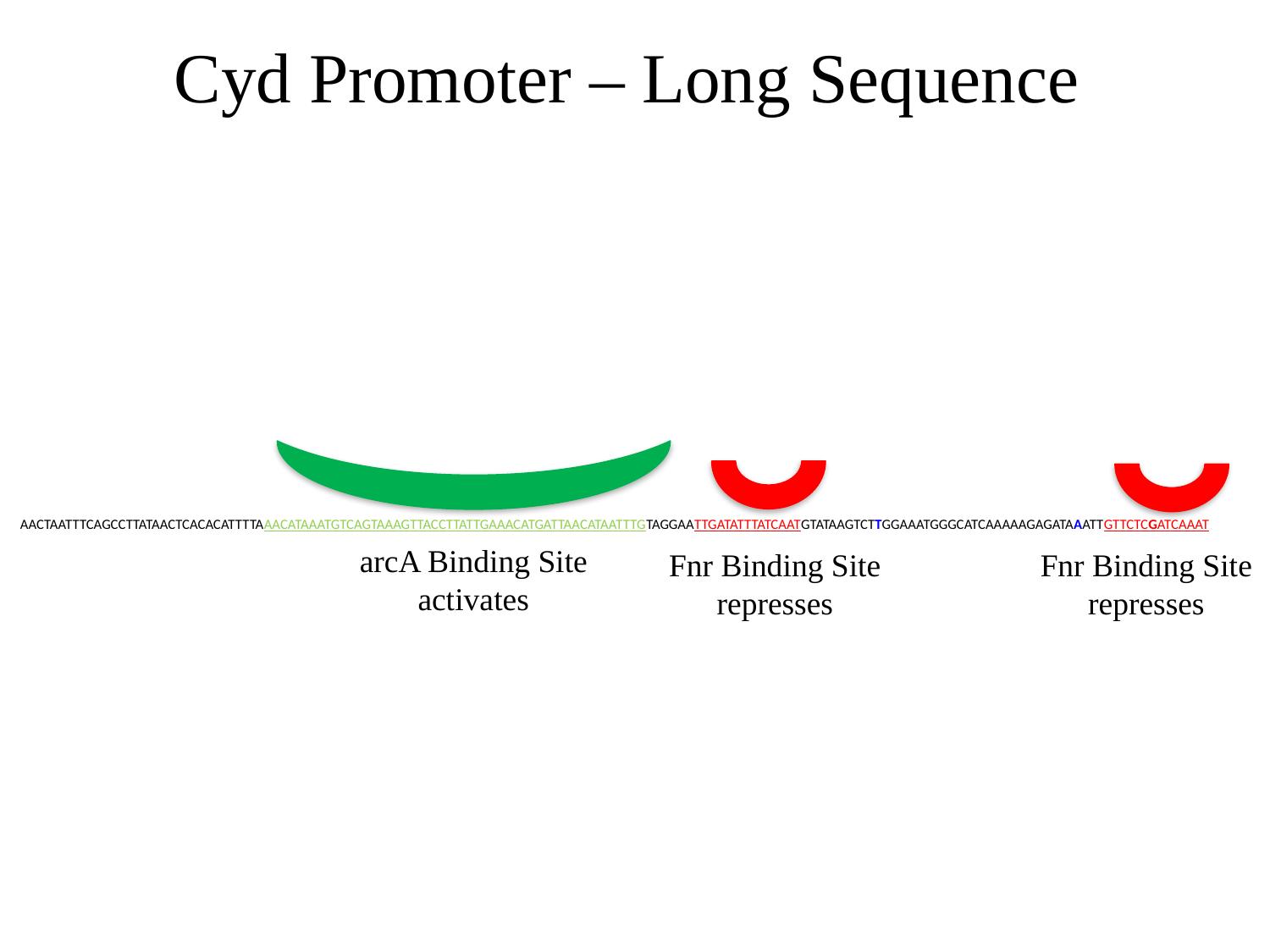

Cyd Promoter – Long Sequence

AACTAATTTCAGCCTTATAACTCACACATTTTAAACATAAATGTCAGTAAAGTTACCTTATTGAAACATGATTAACATAATTTGTAGGAATTGATATTTATCAATGTATAAGTCTTGGAAATGGGCATCAAAAAGAGATAAATTGTTCTCGATCAAAT

arcA Binding Site
activates
Fnr Binding Site
represses
Fnr Binding Site
represses